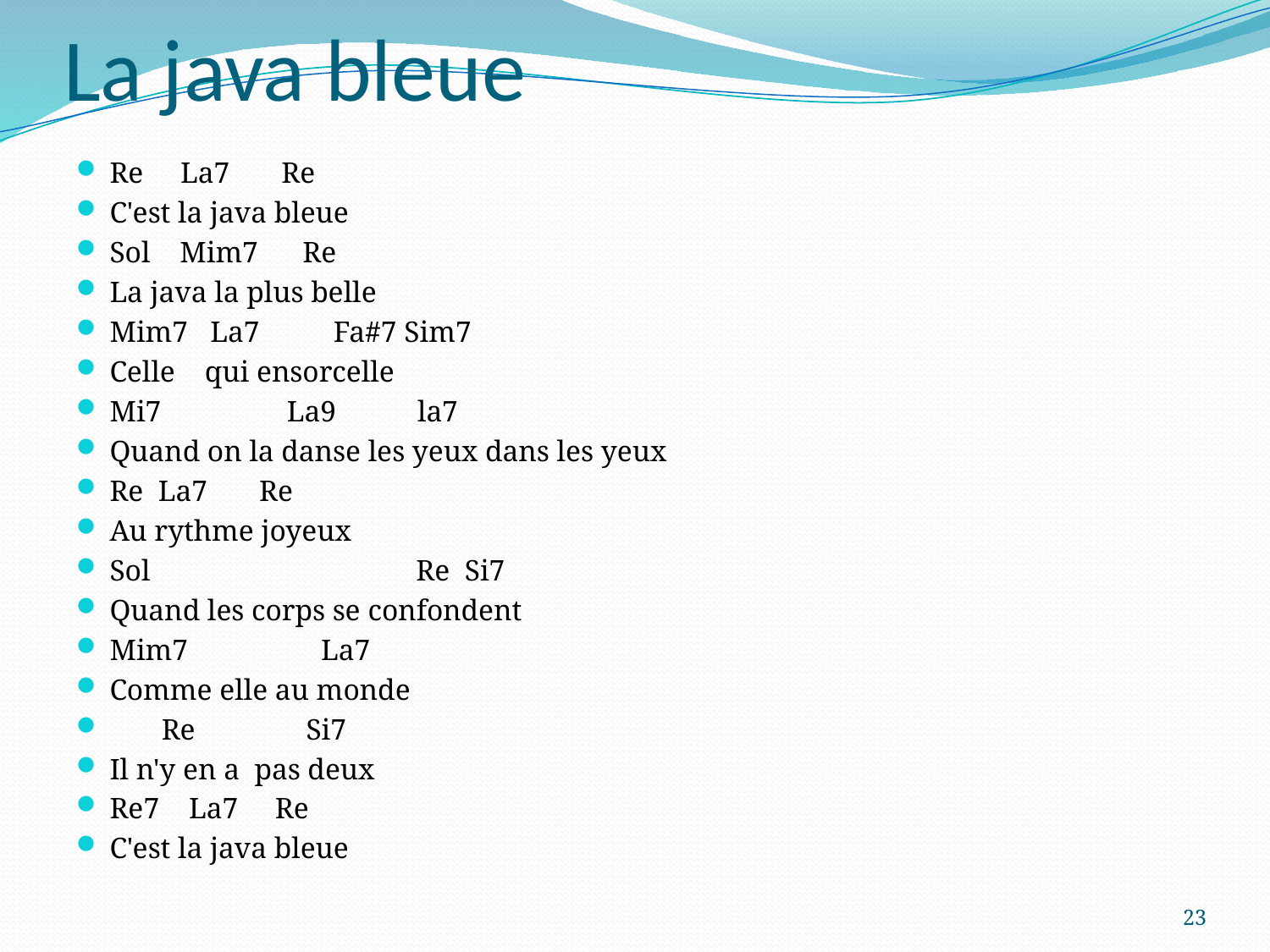

# La java bleue
Re     La7       Re
C'est la java bleue
Sol    Mim7      Re
La java la plus belle
Mim7   La7          Fa#7 Sim7
Celle    qui ensorcelle
Mi7                 La9           la7
Quand on la danse les yeux dans les yeux
Re  La7       Re
Au rythme joyeux
Sol                                    Re  Si7
Quand les corps se confondent
Mim7                  La7
Comme elle au monde
       Re               Si7
Il n'y en a  pas deux
Re7    La7     Re
C'est la java bleue

23